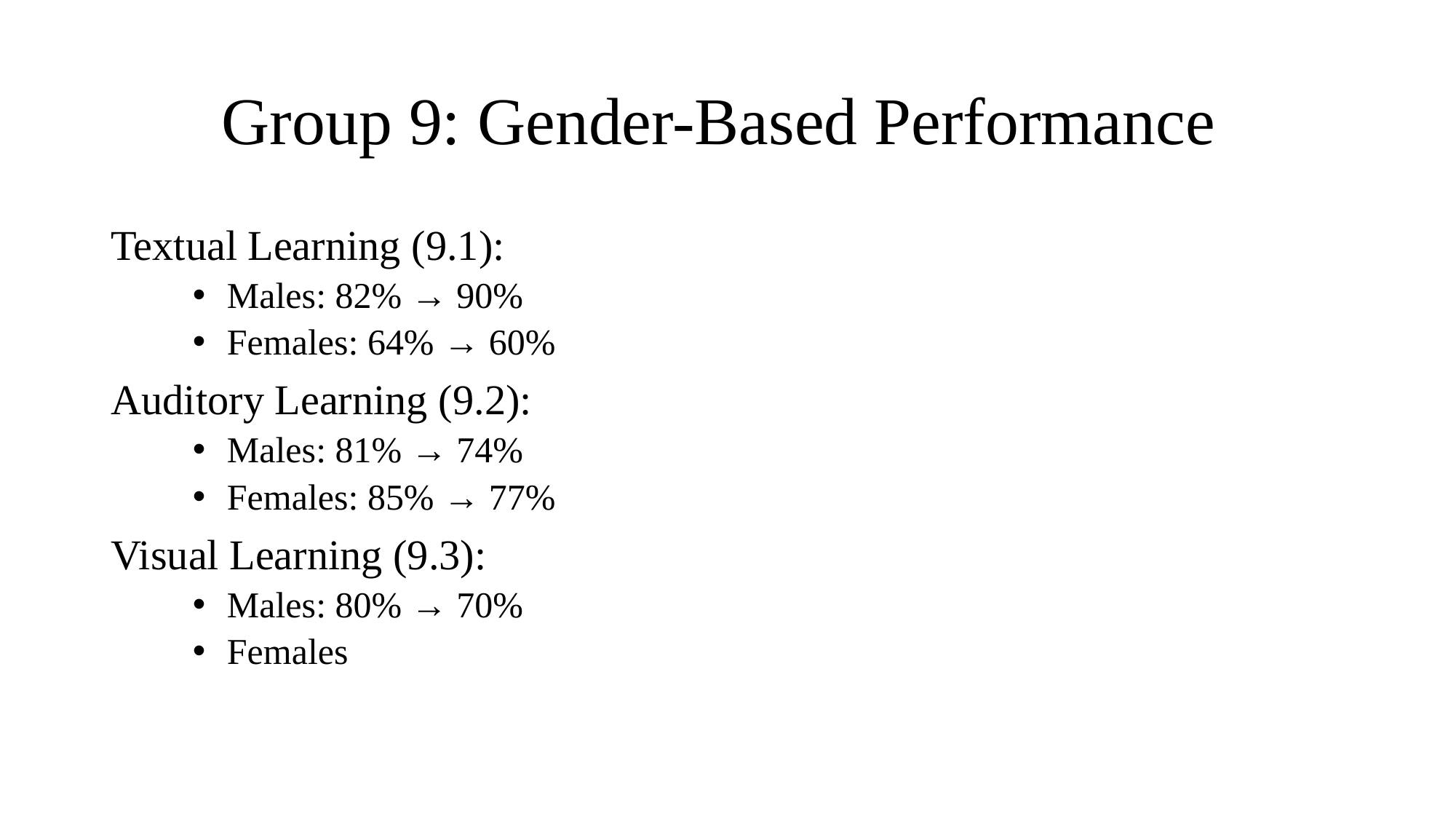

# Group 9: Gender-Based Performance
Textual Learning (9.1):
Males: 82% → 90%
Females: 64% → 60%
Auditory Learning (9.2):
Males: 81% → 74%
Females: 85% → 77%
Visual Learning (9.3):
Males: 80% → 70%
Females